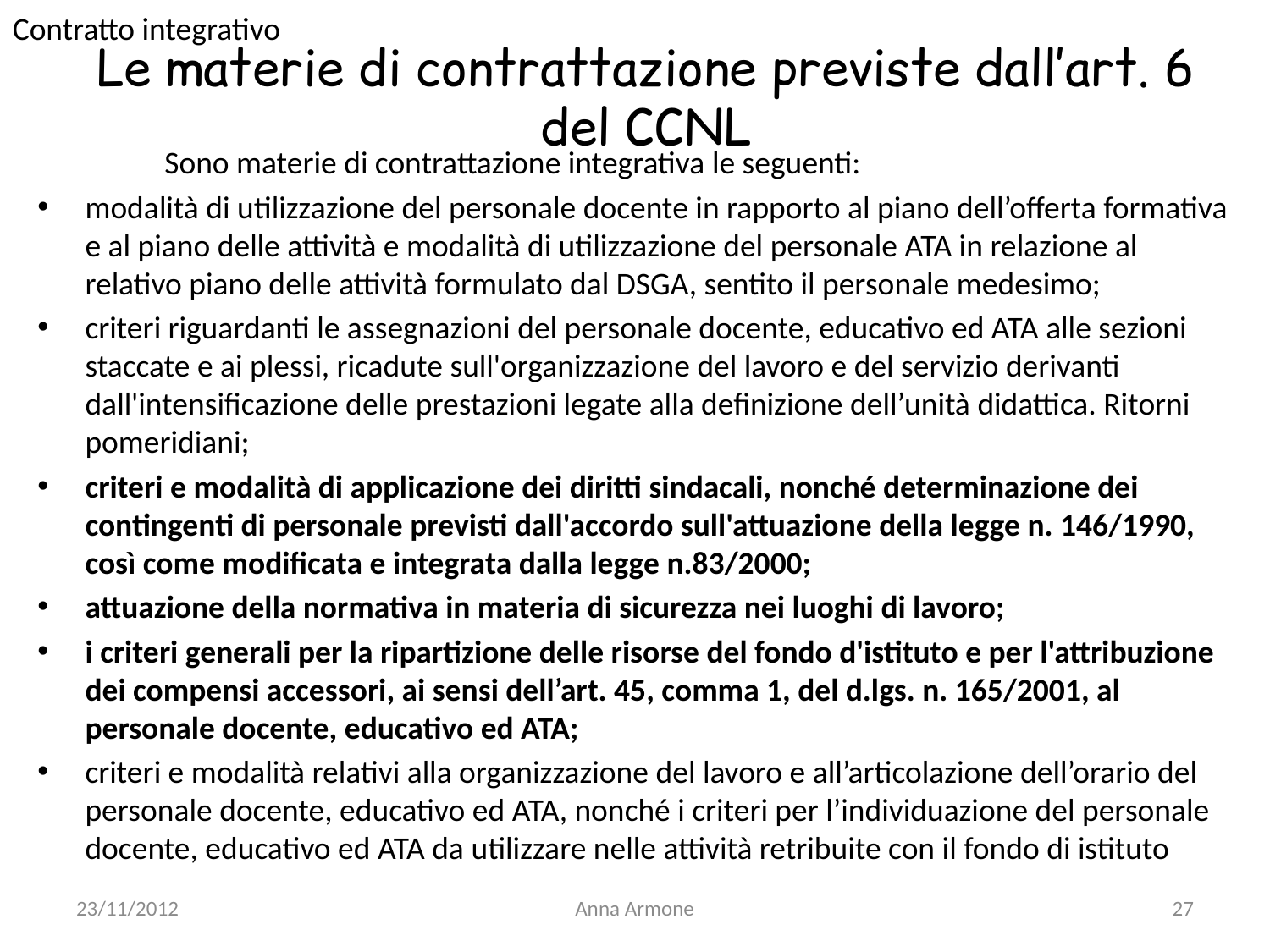

Contratto integrativo
# Le materie di contrattazione previste dall’art. 6 del CCNL
	Sono materie di contrattazione integrativa le seguenti:
modalità di utilizzazione del personale docente in rapporto al piano dell’offerta formativa e al piano delle attività e modalità di utilizzazione del personale ATA in relazione al relativo piano delle attività formulato dal DSGA, sentito il personale medesimo;
criteri riguardanti le assegnazioni del personale docente, educativo ed ATA alle sezioni staccate e ai plessi, ricadute sull'organizzazione del lavoro e del servizio derivanti dall'intensificazione delle prestazioni legate alla definizione dell’unità didattica. Ritorni pomeridiani;
criteri e modalità di applicazione dei diritti sindacali, nonché determinazione dei contingenti di personale previsti dall'accordo sull'attuazione della legge n. 146/1990, così come modificata e integrata dalla legge n.83/2000;
attuazione della normativa in materia di sicurezza nei luoghi di lavoro;
i criteri generali per la ripartizione delle risorse del fondo d'istituto e per l'attribuzione dei compensi accessori, ai sensi dell’art. 45, comma 1, del d.lgs. n. 165/2001, al personale docente, educativo ed ATA;
criteri e modalità relativi alla organizzazione del lavoro e all’articolazione dell’orario del personale docente, educativo ed ATA, nonché i criteri per l’individuazione del personale docente, educativo ed ATA da utilizzare nelle attività retribuite con il fondo di istituto

23/11/2012
Anna Armone
27